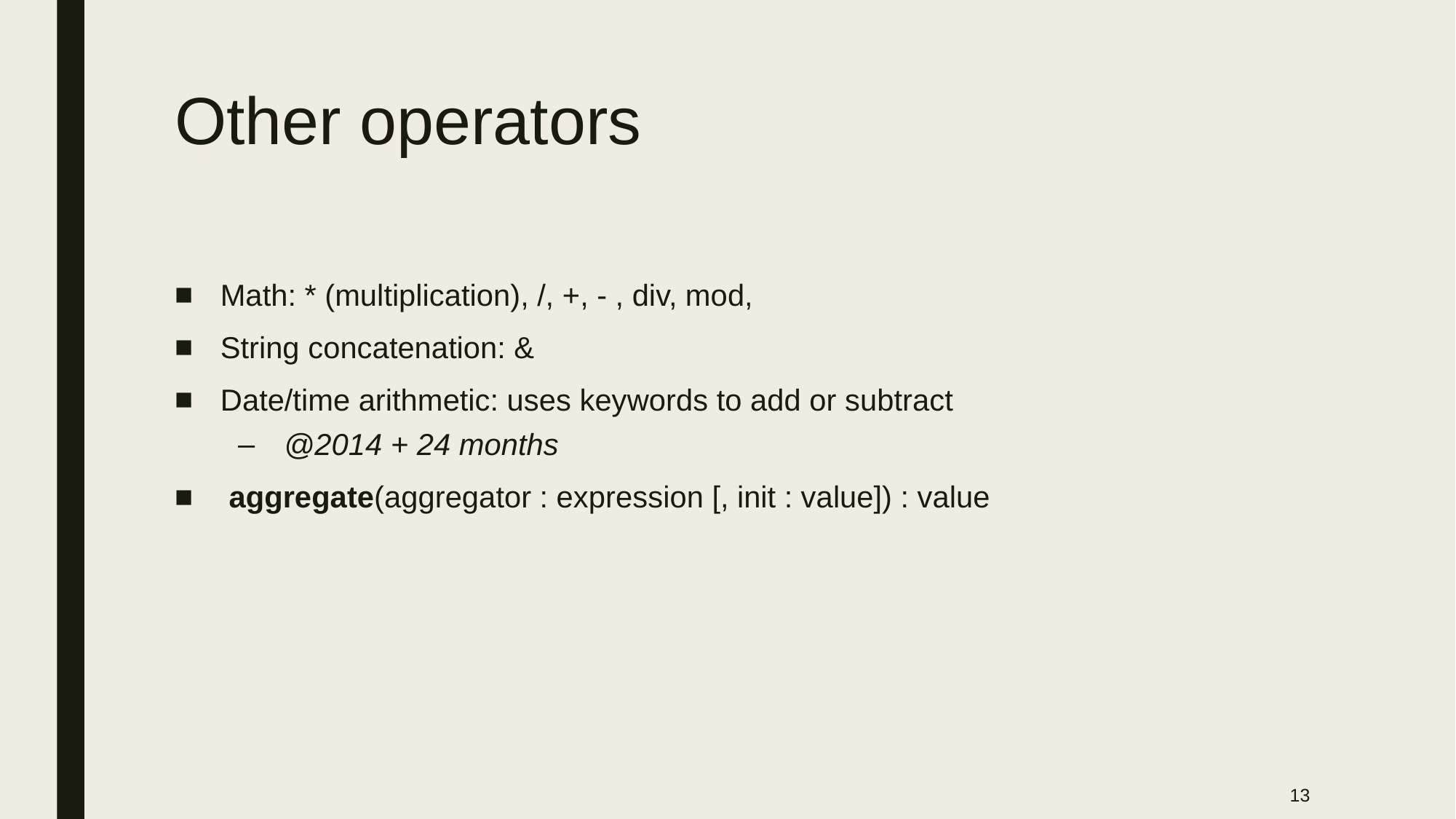

# Other operators
Math: * (multiplication), /, +, - , div, mod,
String concatenation: &
Date/time arithmetic: uses keywords to add or subtract
@2014 + 24 months
 aggregate(aggregator : expression [, init : value]) : value

13